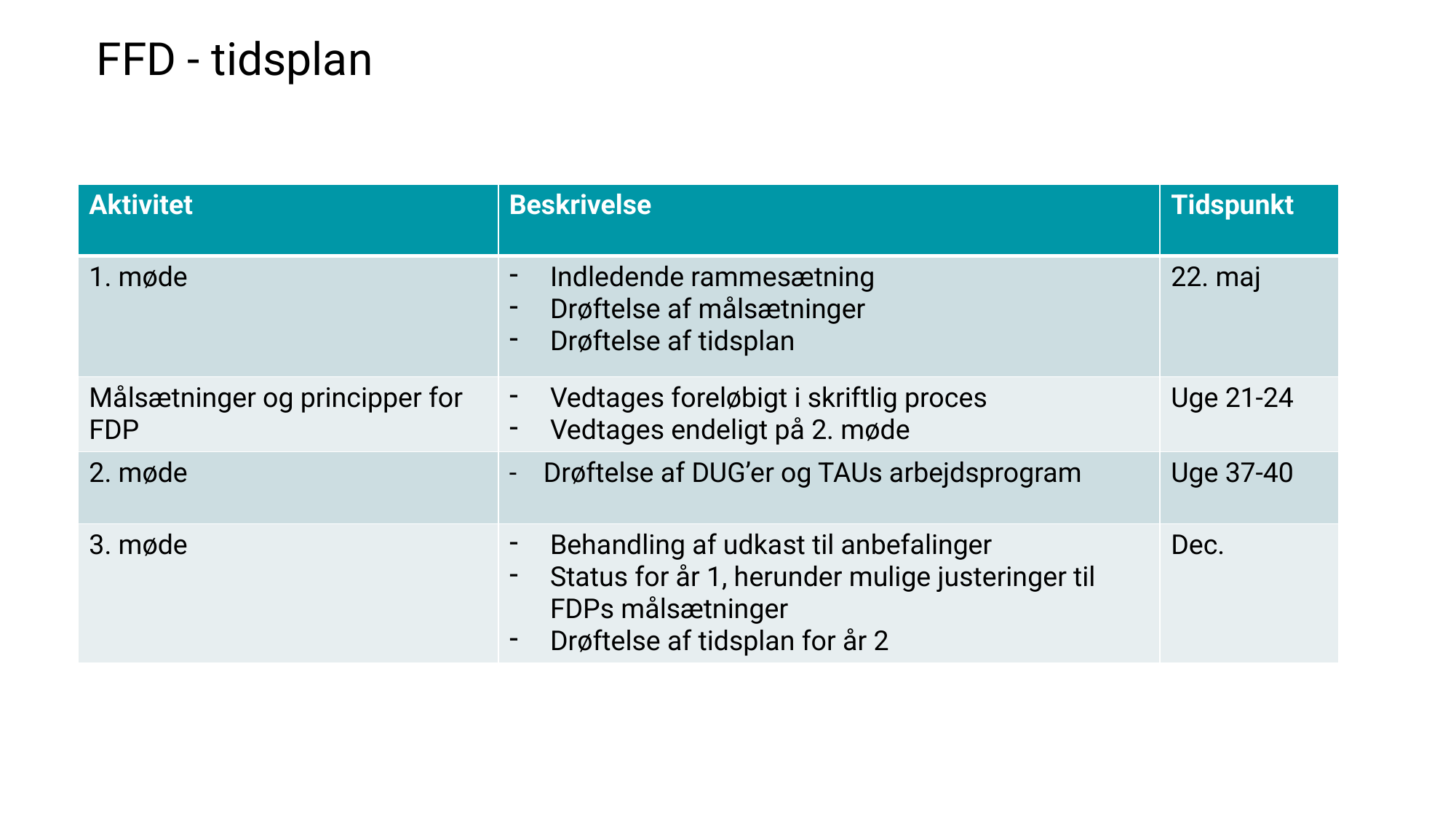

FFD - tidsplan
| Aktivitet | Beskrivelse | Tidspunkt |
| --- | --- | --- |
| 1. møde | Indledende rammesætning Drøftelse af målsætninger Drøftelse af tidsplan | 22. maj |
| Målsætninger og principper for FDP | Vedtages foreløbigt i skriftlig proces Vedtages endeligt på 2. møde | Uge 21-24 |
| 2. møde | - Drøftelse af DUG’er og TAUs arbejdsprogram | Uge 37-40 |
| 3. møde | Behandling af udkast til anbefalinger Status for år 1, herunder mulige justeringer til FDPs målsætninger Drøftelse af tidsplan for år 2 | Dec. |